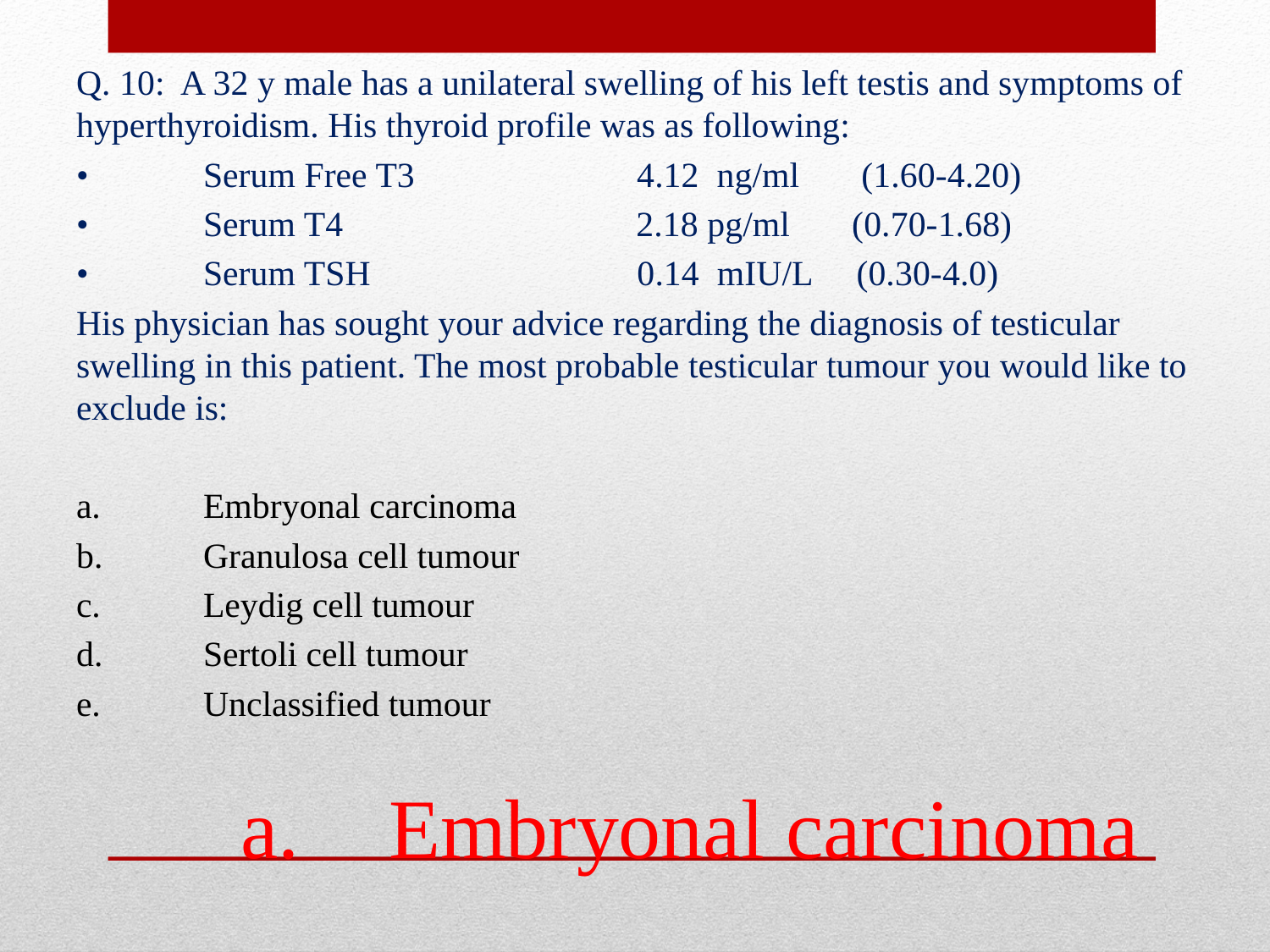

Q. 10:  A 32 y male has a unilateral swelling of his left testis and symptoms of hyperthyroidism. His thyroid profile was as following:
•	Serum Free T3                         4.12  ng/ml       (1.60-4.20)
•	Serum T4                                 2.18 pg/ml       (0.70-1.68)
•	Serum TSH                              0.14  mIU/L     (0.30-4.0)
His physician has sought your advice regarding the diagnosis of testicular swelling in this patient. The most probable testicular tumour you would like to exclude is:

a.	Embryonal carcinoma
b.	Granulosa cell tumour
c.	Leydig cell tumour
d.	Sertoli cell tumour
e.	Unclassified tumour

a.	 Embryonal carcinoma